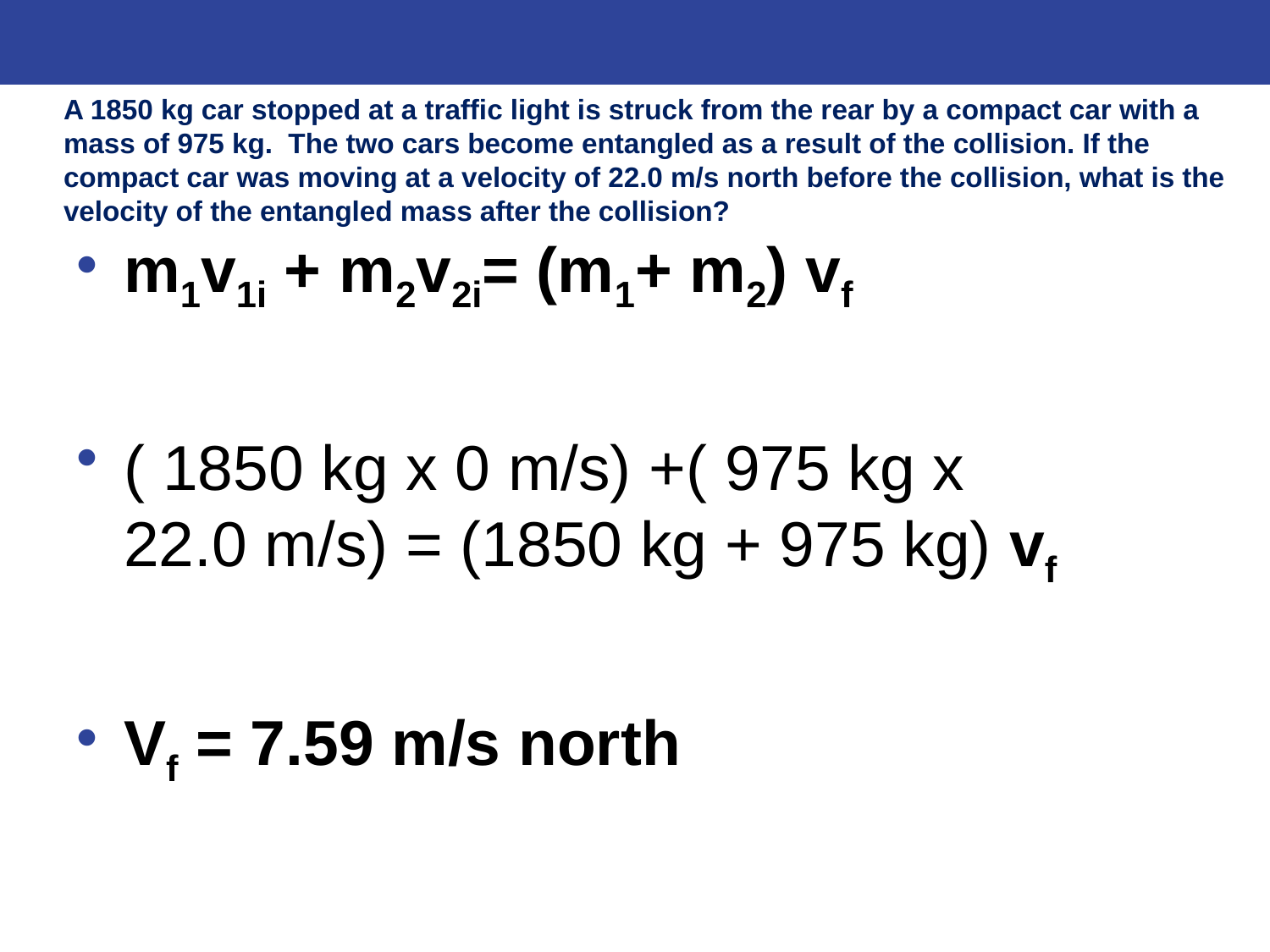

# A 1850 kg car stopped at a traffic light is struck from the rear by a compact car with a mass of 975 kg.  The two cars become entangled as a result of the collision. If the compact car was moving at a velocity of 22.0 m/s north before the collision, what is the velocity of the entangled mass after the collision?
m1v1i + m2v2i= (m1+ m2) vf

( 1850 kg x 0 m/s) +( 975 kg x 22.0 m/s) = (1850 kg + 975 kg) vf

Vf = 7.59 m/s north